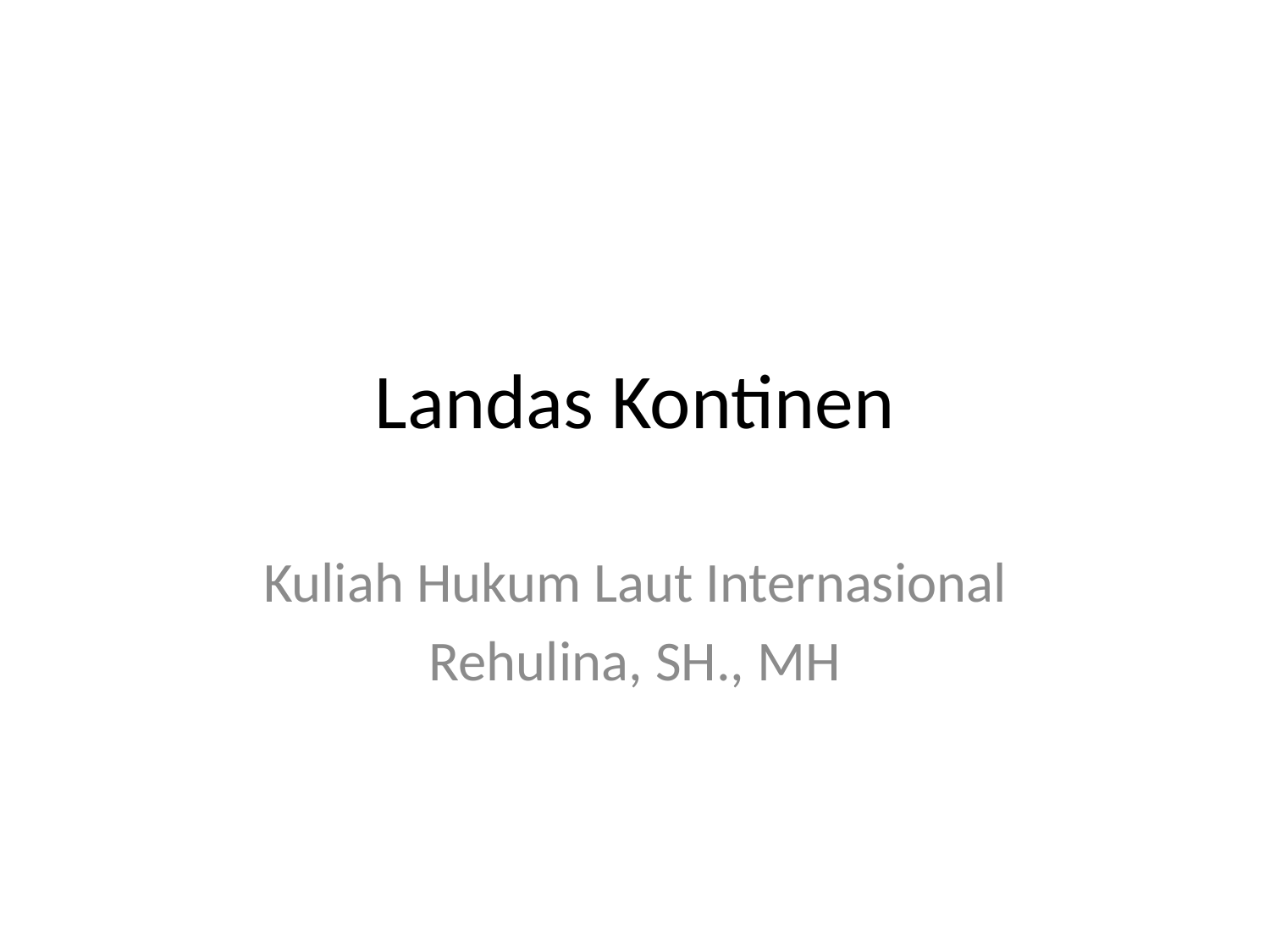

# Landas Kontinen
Kuliah Hukum Laut Internasional
Rehulina, SH., MH